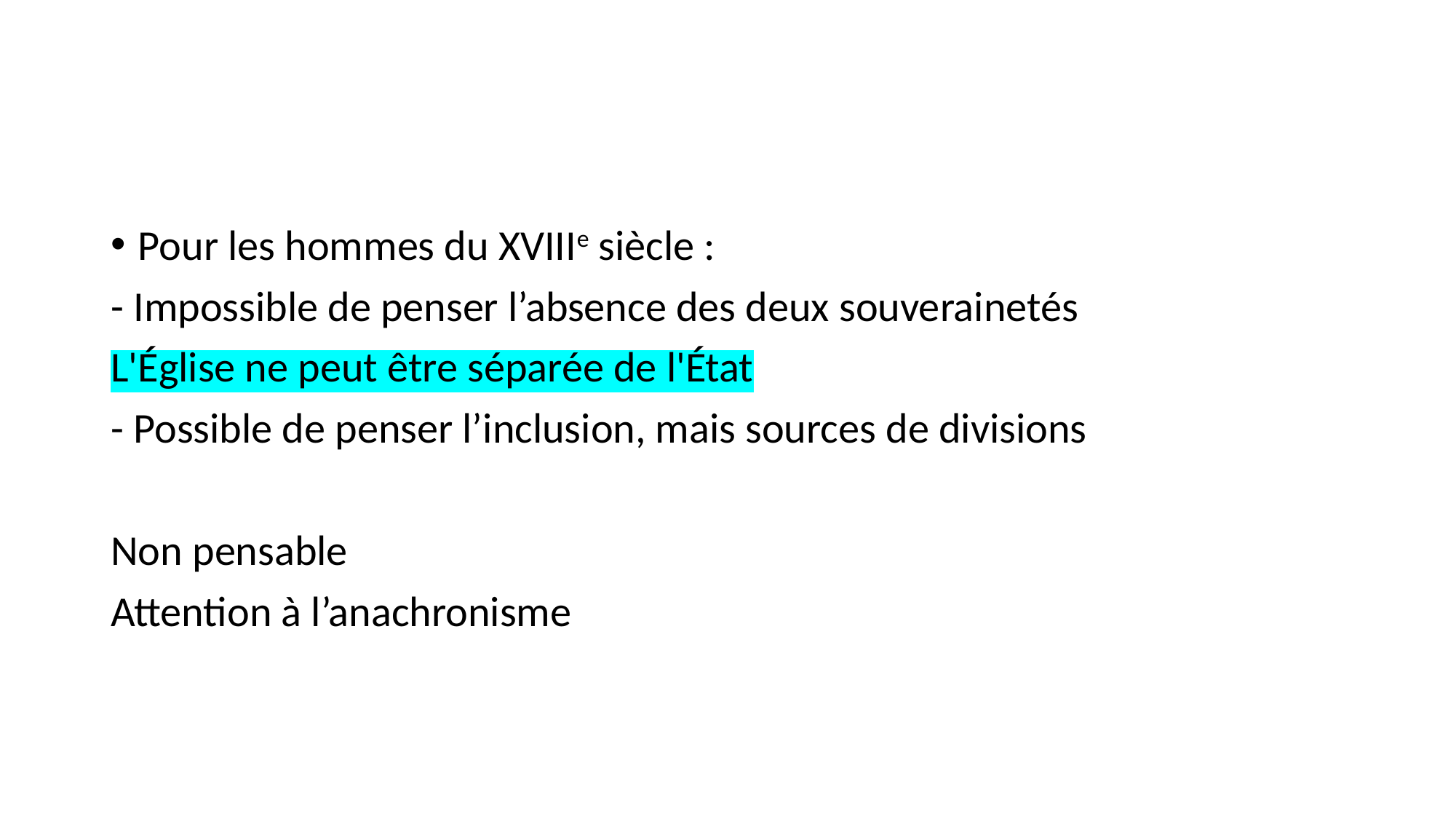

#
Pour les hommes du XVIIIe siècle :
- Impossible de penser l’absence des deux souverainetés
L'Église ne peut être séparée de l'État
- Possible de penser l’inclusion, mais sources de divisions

Non pensable
Attention à l’anachronisme